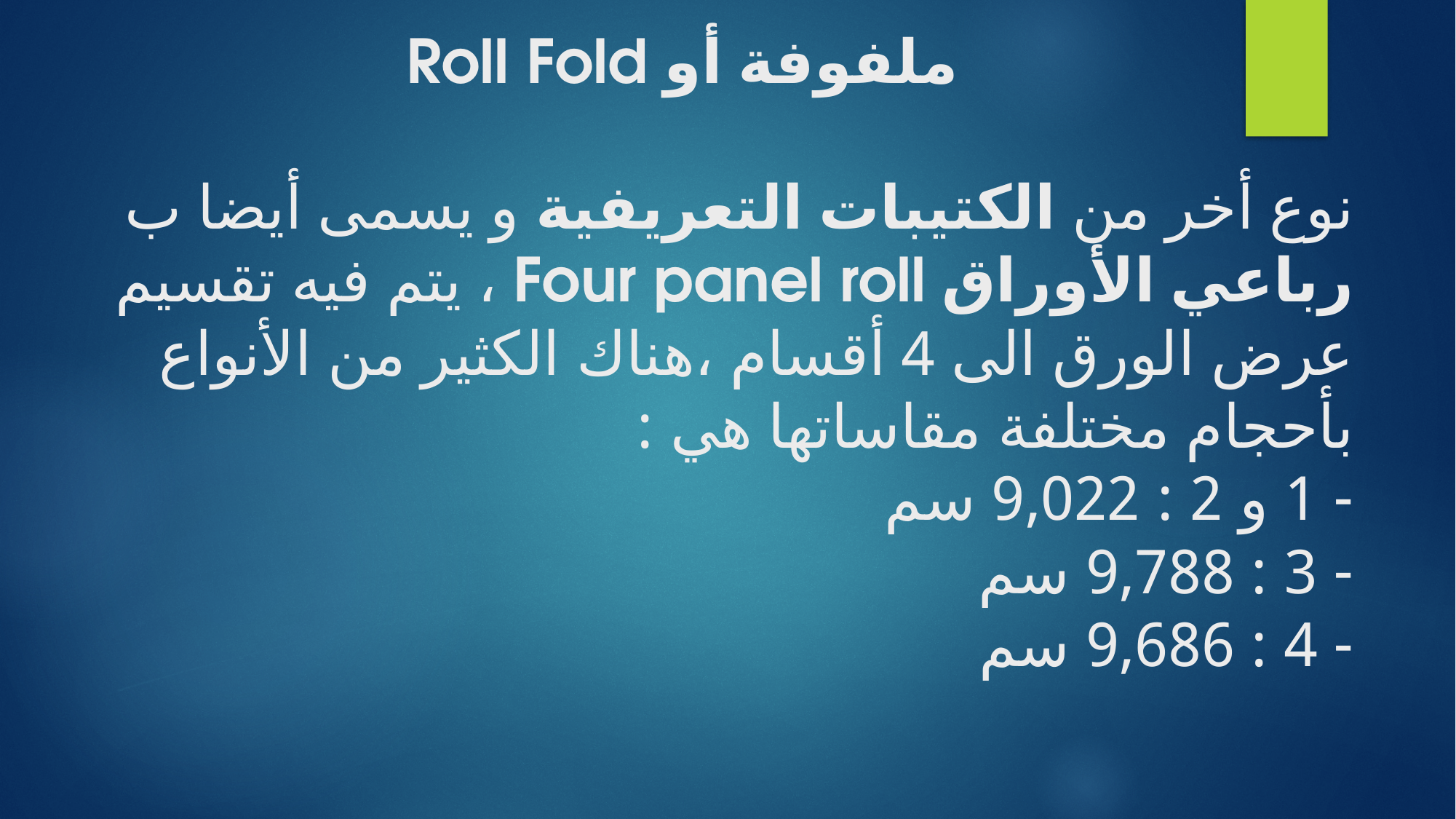

# ملفوفة أو Roll Fold   نوع أخر من الكتيبات التعريفية و يسمى أيضا ب رباعي الأوراق Four panel roll ، يتم فيه تقسيم عرض الورق الى 4 أقسام ،هناك الكثير من الأنواع بأحجام مختلفة مقاساتها هي :  - 1 و 2 : 9,022 سم - 3 : 9,788 سم - 4 : 9,686 سم